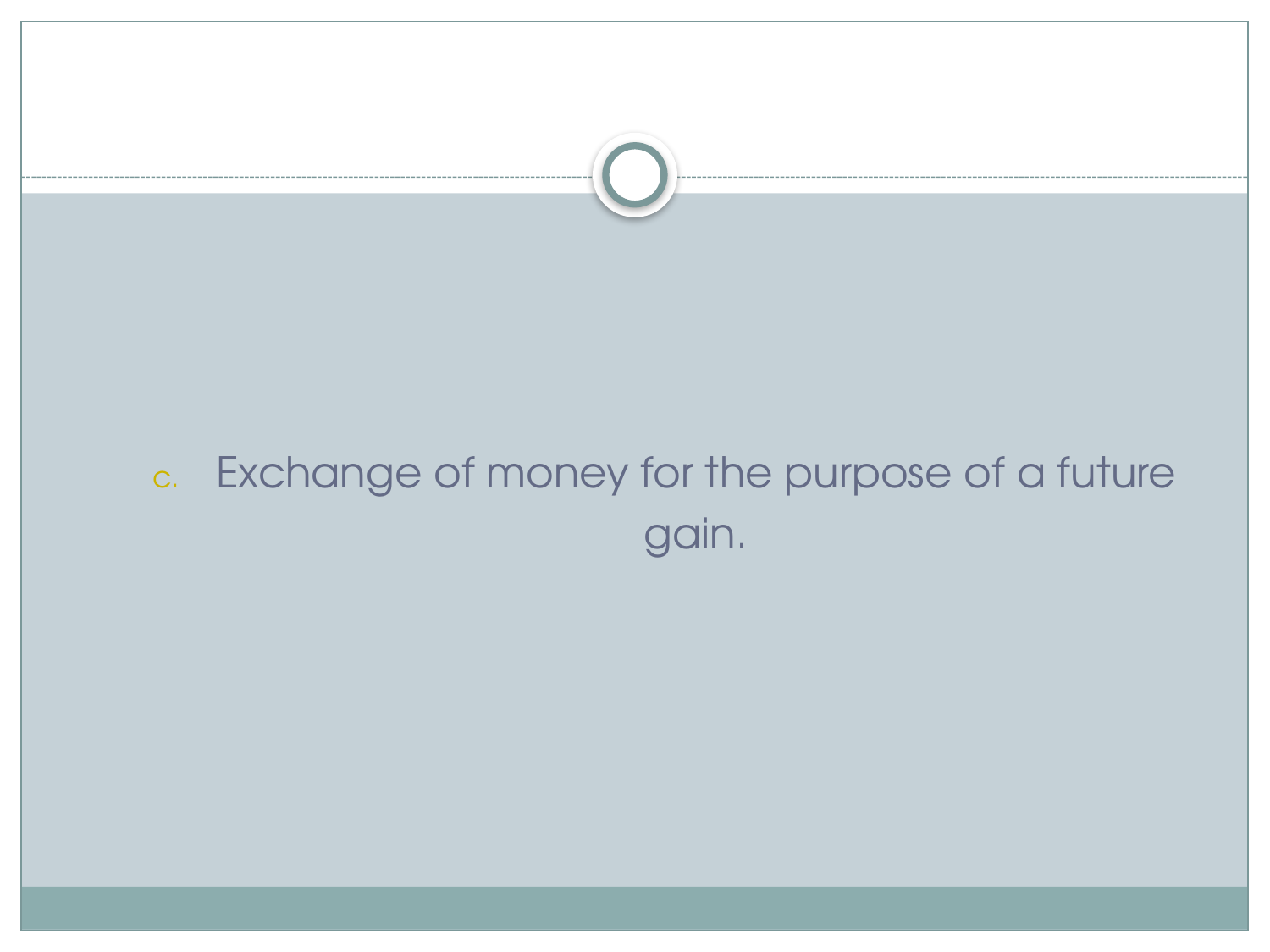

#
Exchange of money for the purpose of a future gain.